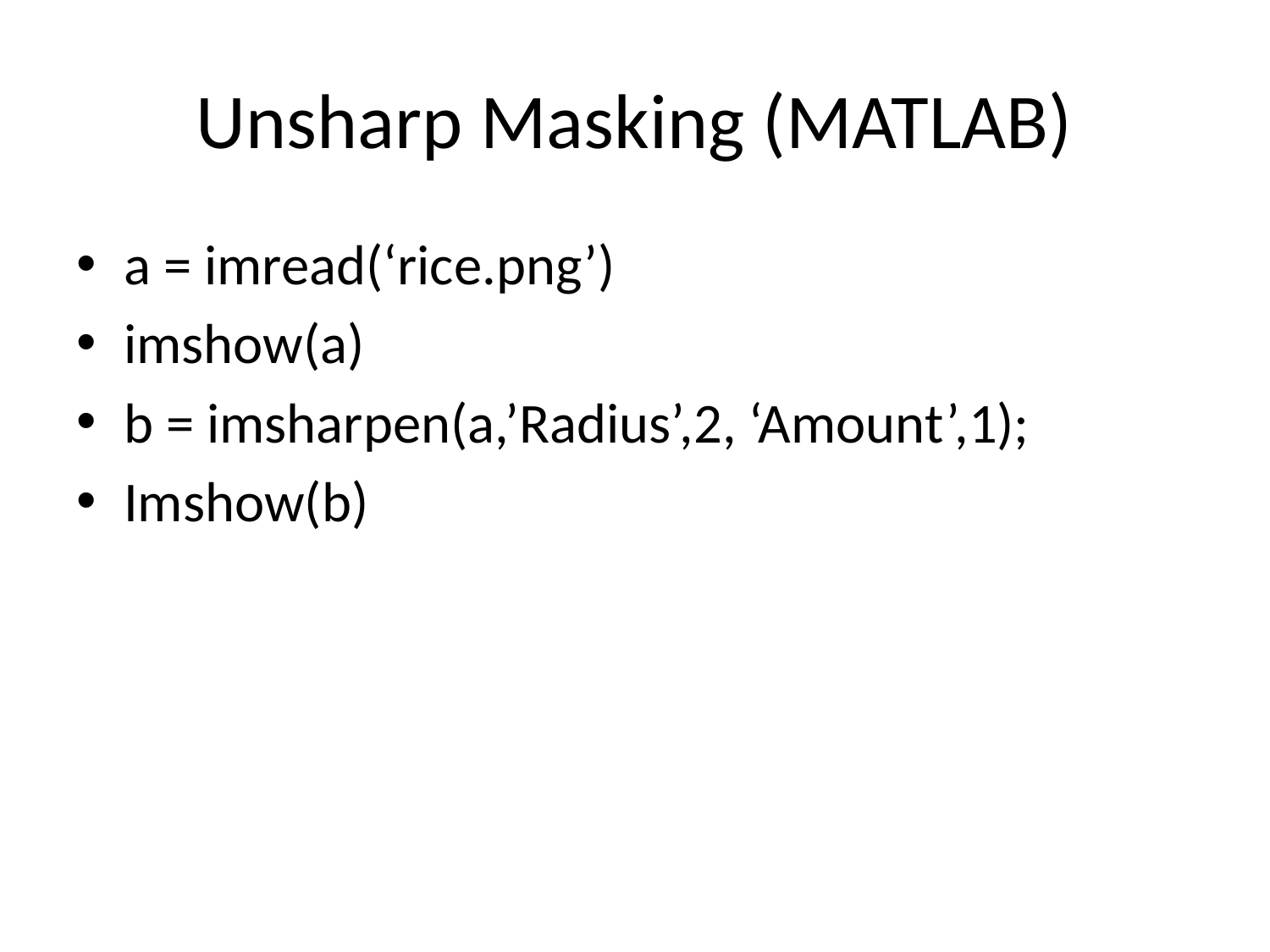

# Unsharp Masking (MATLAB)
a = imread(‘rice.png’)
imshow(a)
b = imsharpen(a,’Radius’,2, ‘Amount’,1);
Imshow(b)